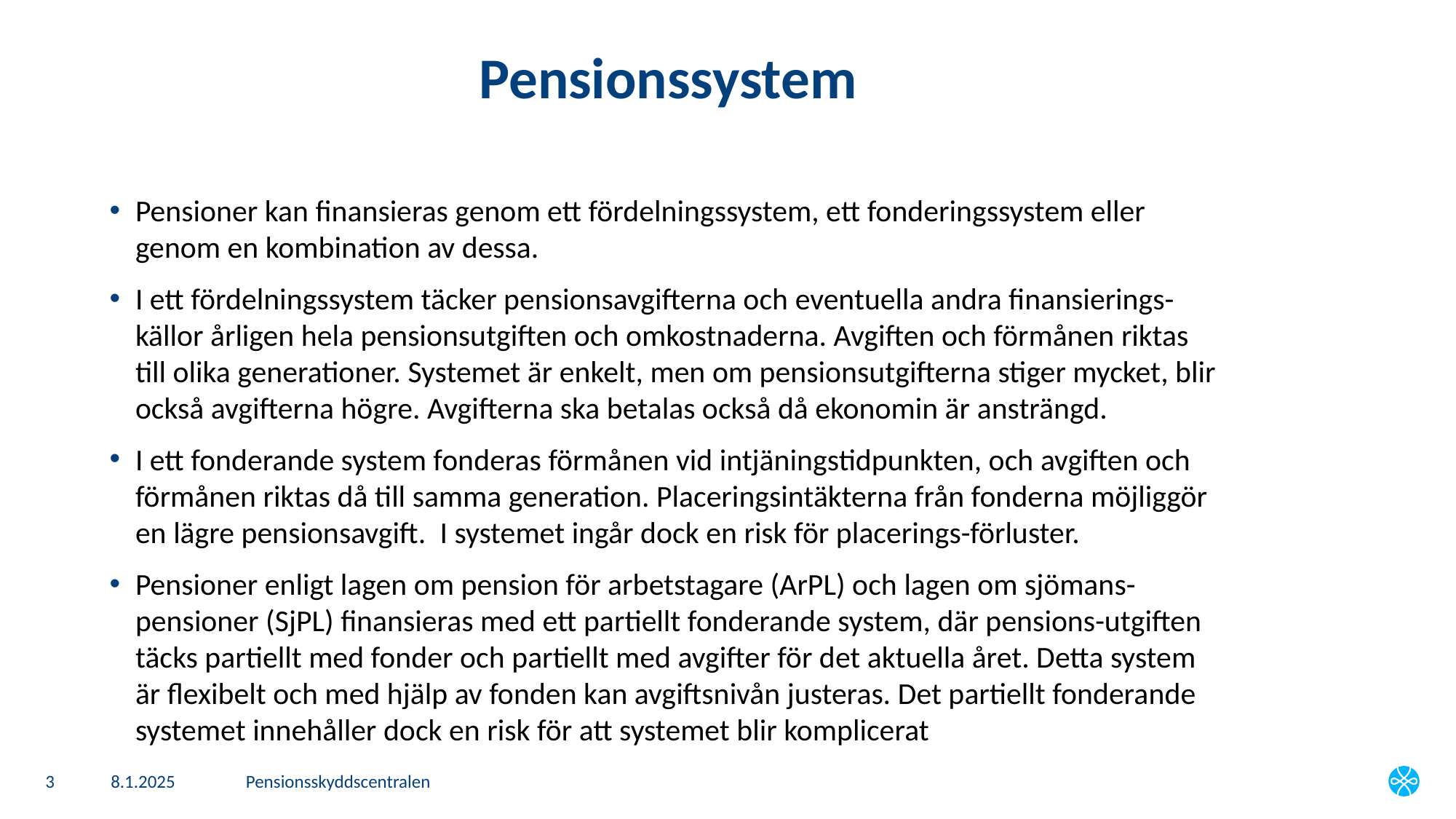

# Pensionssystem
Pensioner kan finansieras genom ett fördelningssystem, ett fonderingssystem eller genom en kombination av dessa.
I ett fördelningssystem täcker pensionsavgifterna och eventuella andra finansierings-källor årligen hela pensionsutgiften och omkostnaderna. Avgiften och förmånen riktas till olika generationer. Systemet är enkelt, men om pensionsutgifterna stiger mycket, blir också avgifterna högre. Avgifterna ska betalas också då ekonomin är ansträngd.
I ett fonderande system fonderas förmånen vid intjäningstidpunkten, och avgiften och förmånen riktas då till samma generation. Placeringsintäkterna från fonderna möjliggör en lägre pensionsavgift.  I systemet ingår dock en risk för placerings-förluster.
Pensioner enligt lagen om pension för arbetstagare (ArPL) och lagen om sjömans-pensioner (SjPL) finansieras med ett partiellt fonderande system, där pensions-utgiften täcks partiellt med fonder och partiellt med avgifter för det aktuella året. Detta system är flexibelt och med hjälp av fonden kan avgiftsnivån justeras. Det partiellt fonderande systemet innehåller dock en risk för att systemet blir komplicerat

3
8.1.2025
Pensionsskyddscentralen